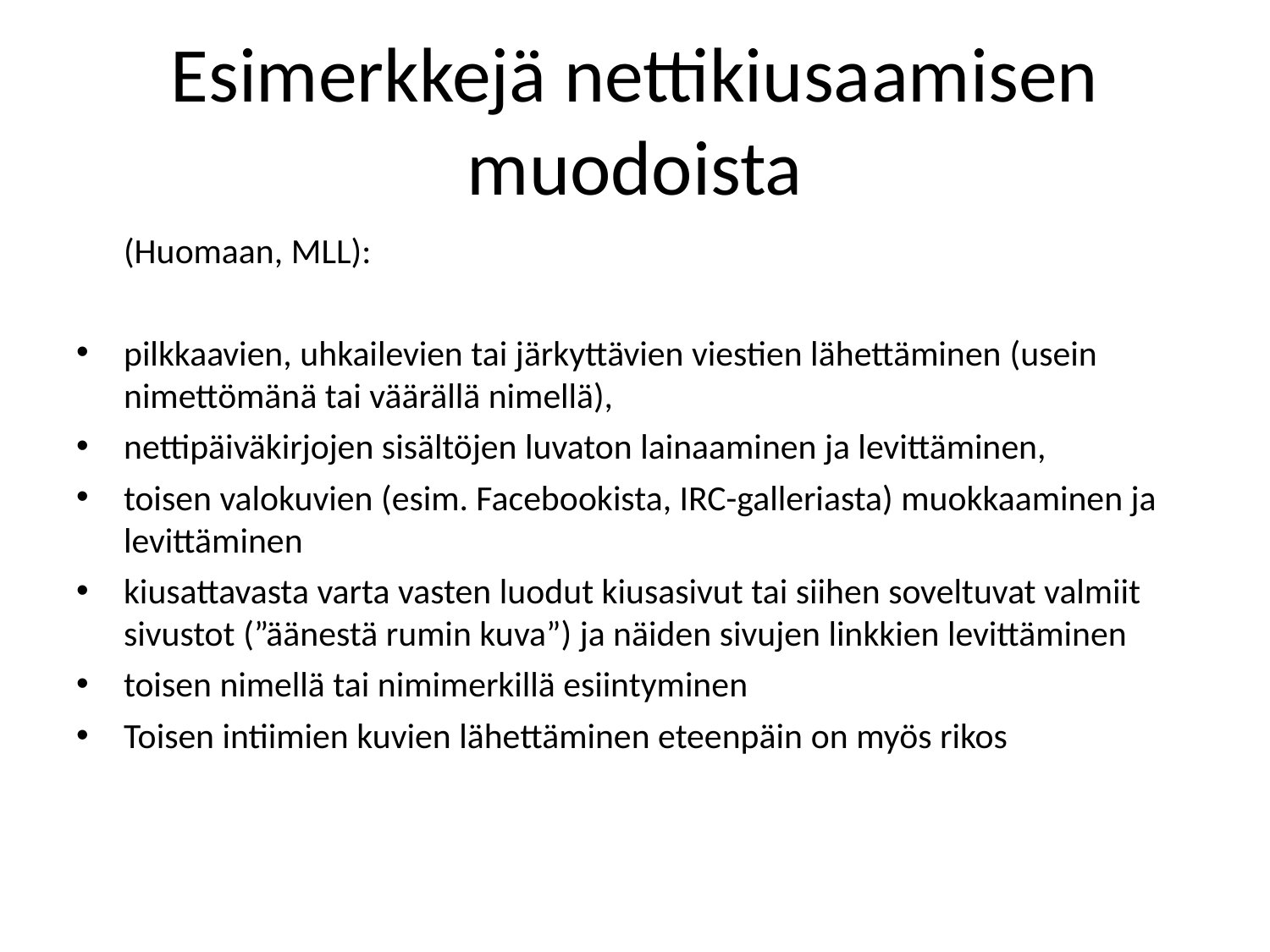

Esimerkkejä nettikiusaamisen muodoista
	(Huomaan, MLL):

pilkkaavien, uhkailevien tai järkyttävien viestien lähettäminen (usein nimettömänä tai väärällä nimellä),
nettipäiväkirjojen sisältöjen luvaton lainaaminen ja levittäminen,
toisen valokuvien (esim. Facebookista, IRC-galleriasta) muokkaaminen ja levittäminen
kiusattavasta varta vasten luodut kiusasivut tai siihen soveltuvat valmiit sivustot (”äänestä rumin kuva”) ja näiden sivujen linkkien levittäminen
toisen nimellä tai nimimerkillä esiintyminen
Toisen intiimien kuvien lähettäminen eteenpäin on myös rikos